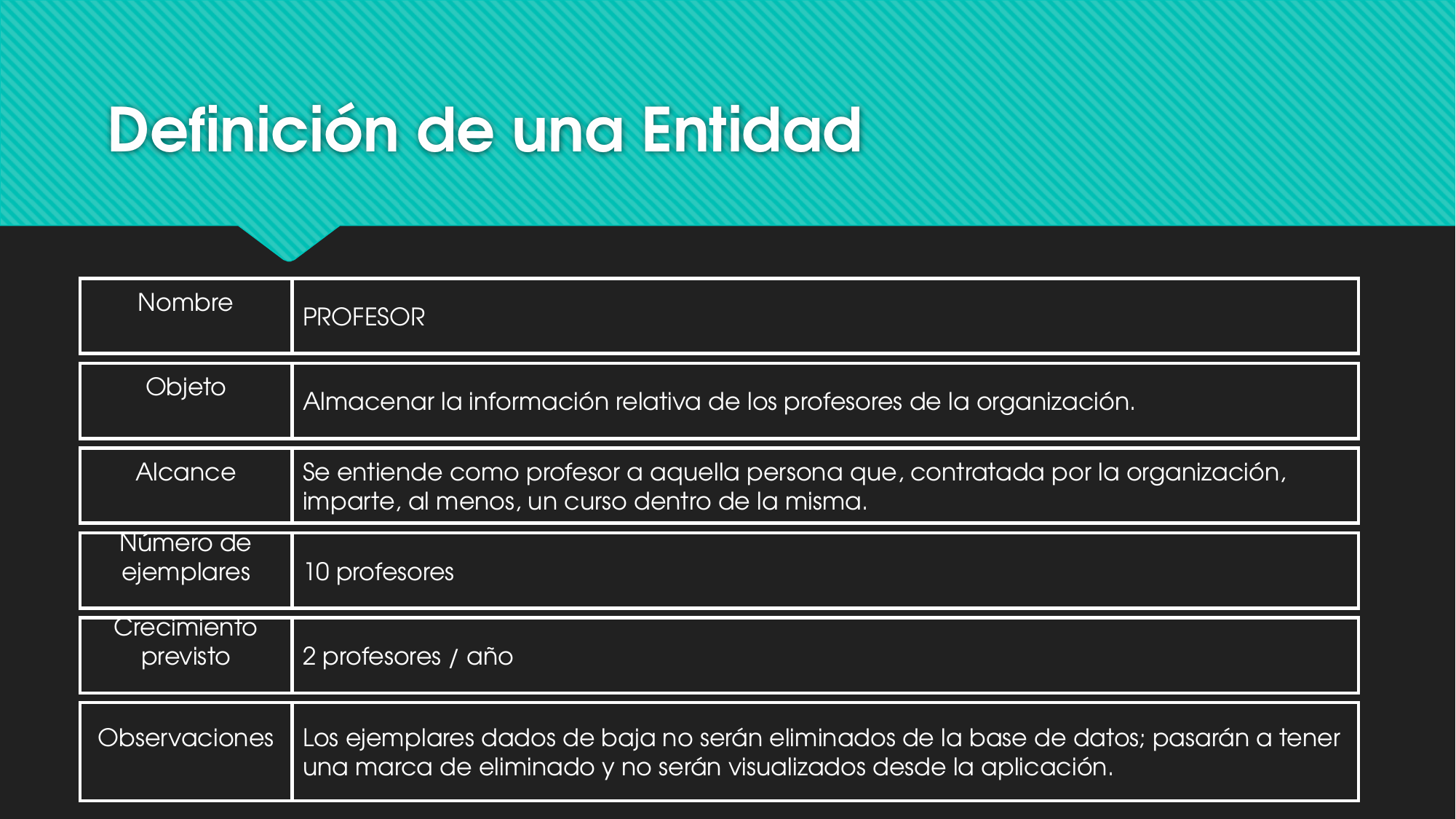

# Definición de una Entidad
Nombre

PROFESOR
Objeto

Almacenar la información relativa de los profesores de la organización.
Alcance

Se entiende como profesor a aquella persona que, contratada por la organización, imparte, al menos, un curso dentro de la misma.
Número de ejemplares

10 profesores
Crecimiento previsto

2 profesores / año
Observaciones

Los ejemplares dados de baja no serán eliminados de la base de datos; pasarán a tener una marca de eliminado y no serán visualizados desde la aplicación.